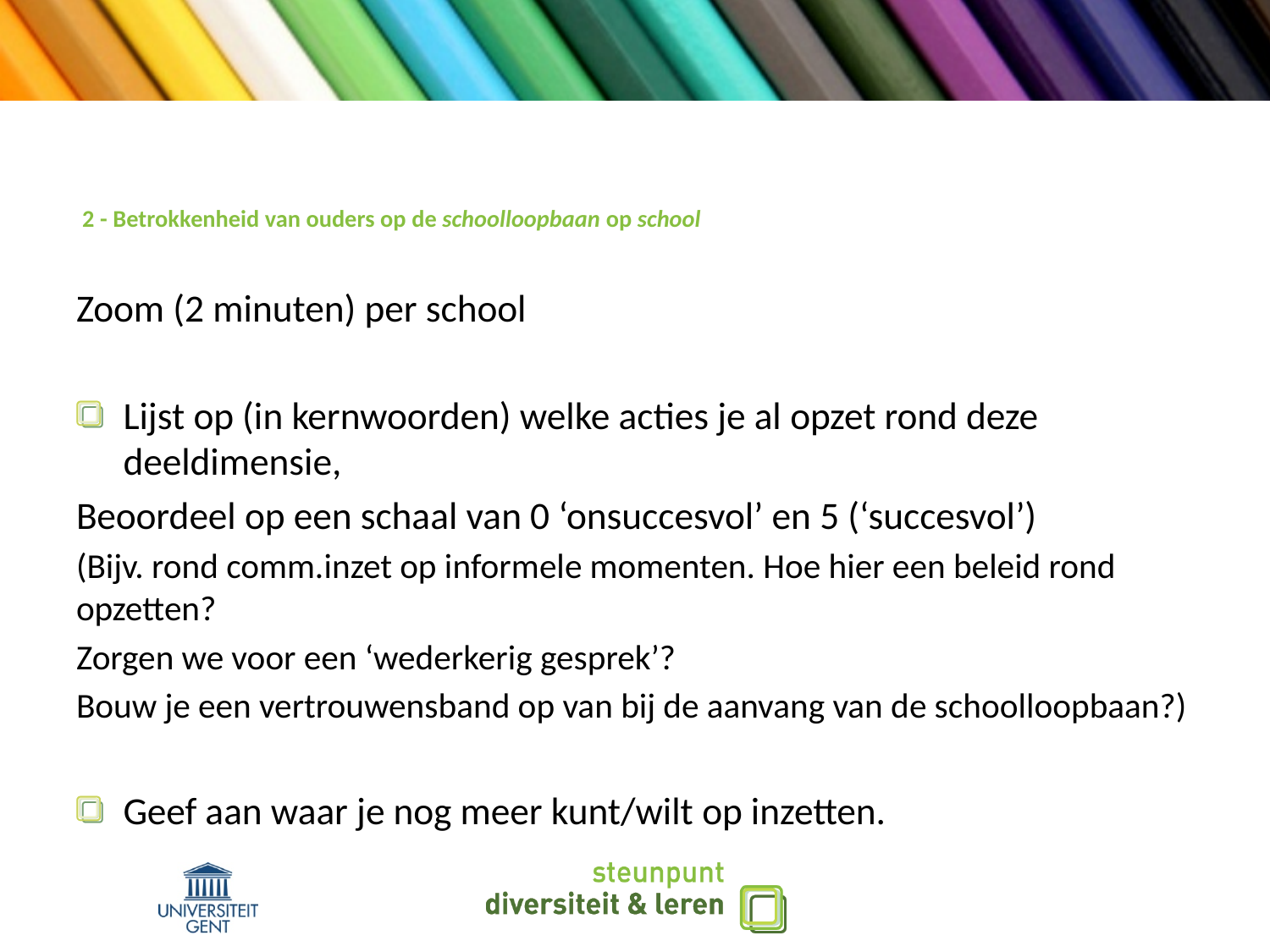

# 2 - Betrokkenheid van ouders op de schoolloopbaan op school
Zoom (2 minuten) per school

Lijst op (in kernwoorden) welke acties je al opzet rond deze deeldimensie,
Beoordeel op een schaal van 0 ‘onsuccesvol’ en 5 (‘succesvol’)
(Bijv. rond comm.inzet op informele momenten. Hoe hier een beleid rond opzetten?
Zorgen we voor een ‘wederkerig gesprek’?
Bouw je een vertrouwensband op van bij de aanvang van de schoolloopbaan?)

Geef aan waar je nog meer kunt/wilt op inzetten.